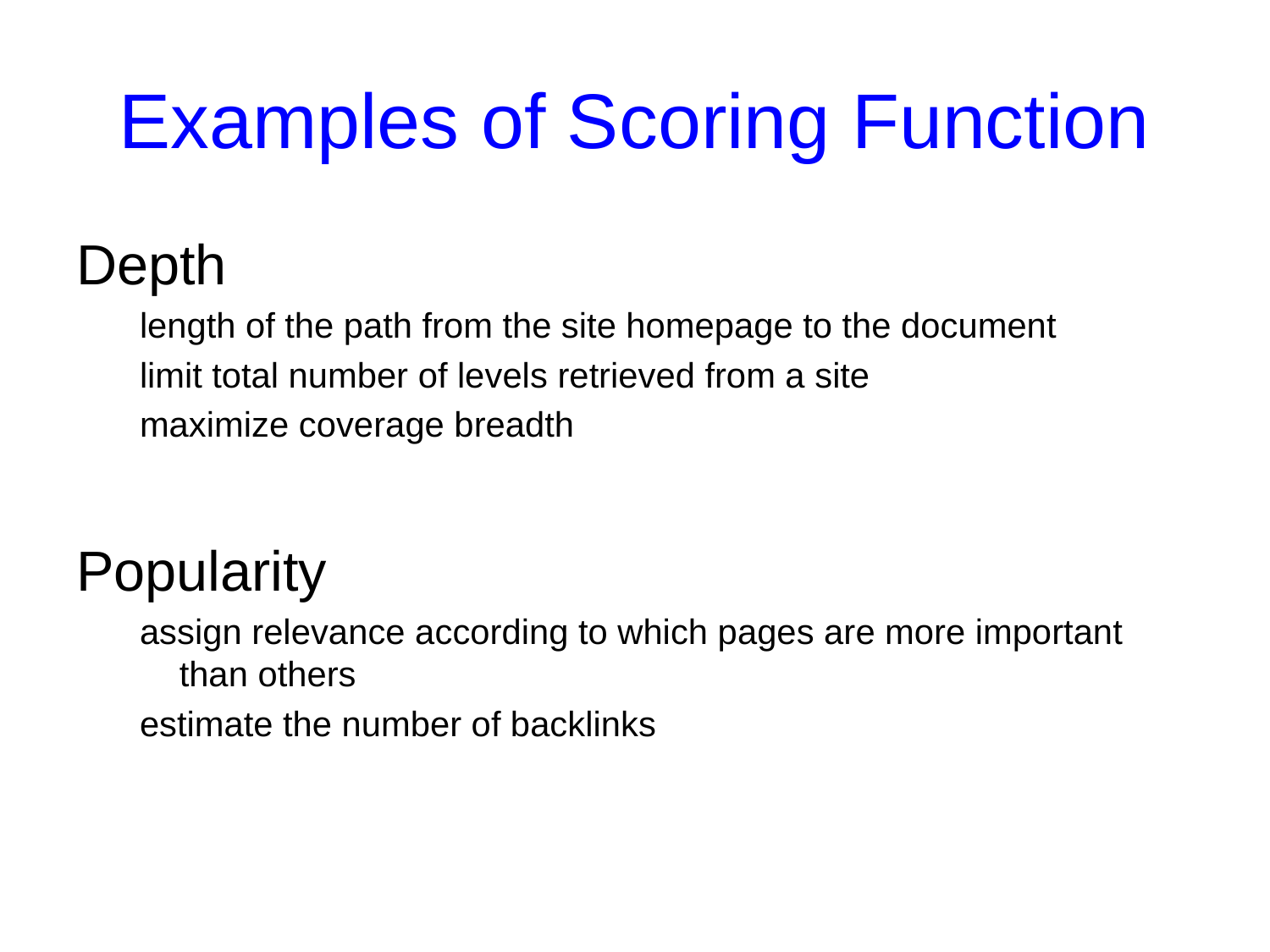

# Examples of Scoring Function
Depth
length of the path from the site homepage to the document
limit total number of levels retrieved from a site
maximize coverage breadth

Popularity
assign relevance according to which pages are more important than others
estimate the number of backlinks